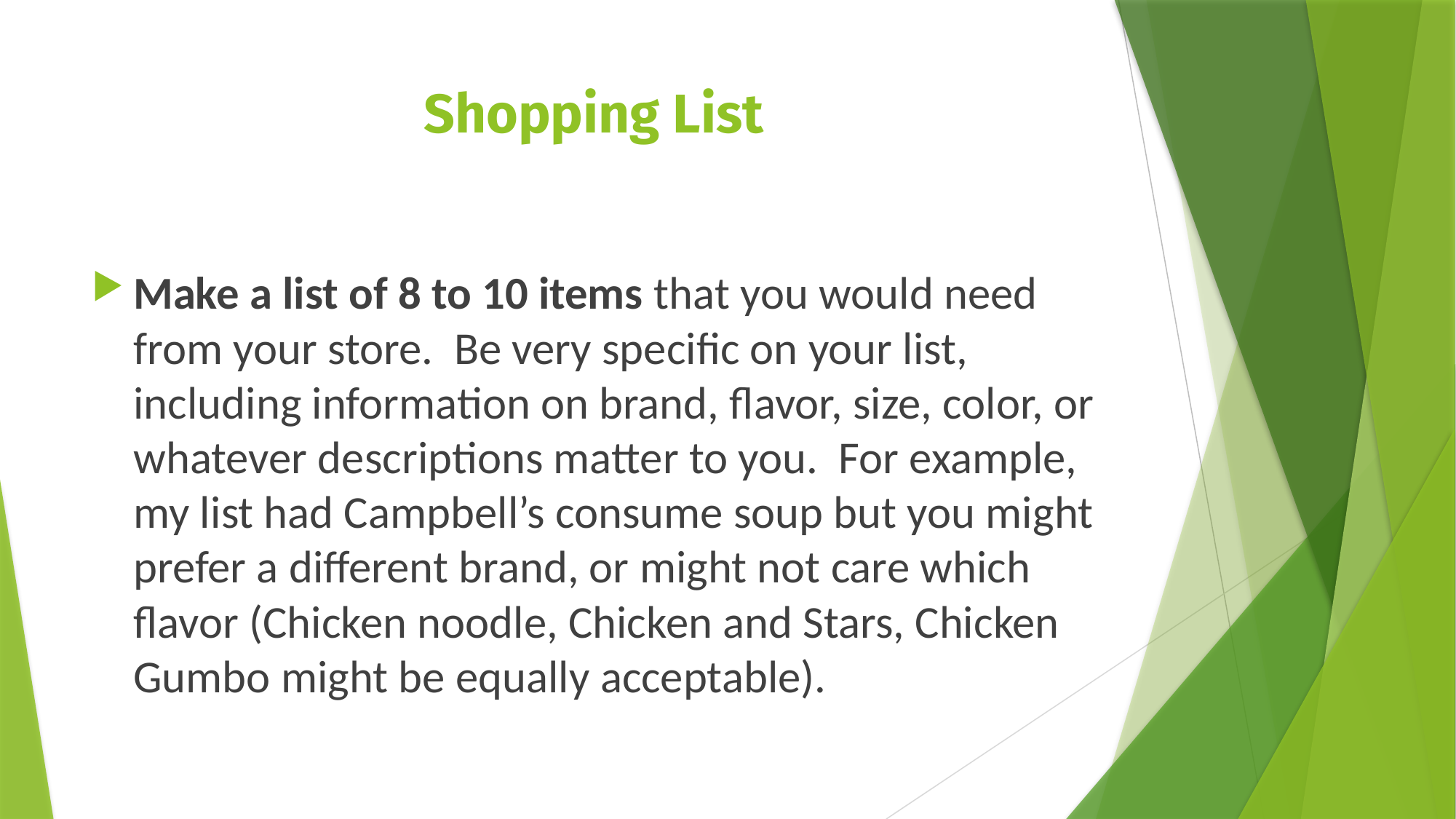

# Shopping List
Make a list of 8 to 10 items that you would need from your store.  Be very specific on your list, including information on brand, flavor, size, color, or whatever descriptions matter to you.  For example, my list had Campbell’s consume soup but you might prefer a different brand, or might not care which flavor (Chicken noodle, Chicken and Stars, Chicken Gumbo might be equally acceptable).